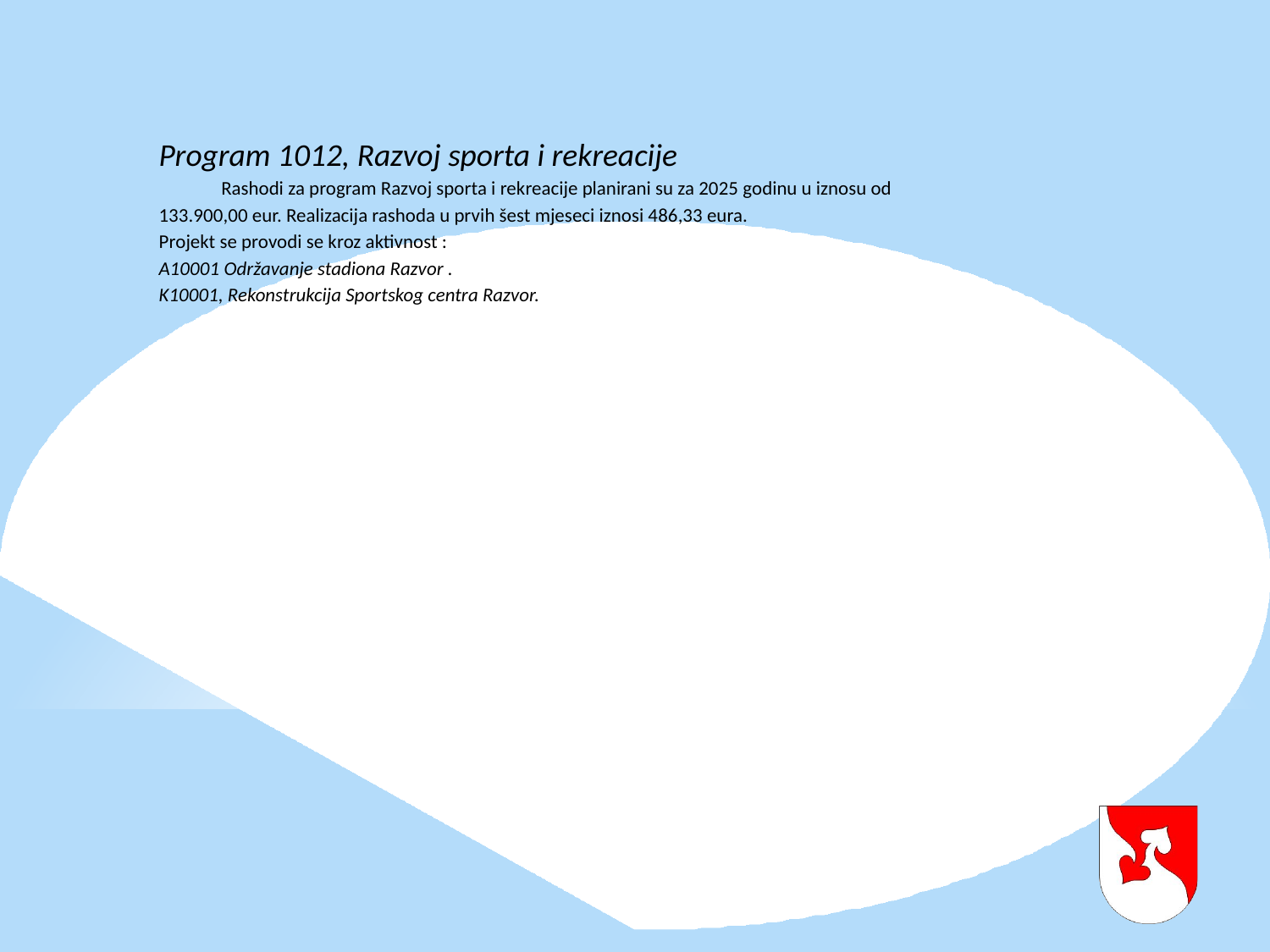

Program 1012, Razvoj sporta i rekreacije
Rashodi za program Razvoj sporta i rekreacije planirani su za 2025 godinu u iznosu od
133.900,00 eur. Realizacija rashoda u prvih šest mjeseci iznosi 486,33 eura.
Projekt se provodi se kroz aktivnost :
A10001 Održavanje stadiona Razvor .
K10001, Rekonstrukcija Sportskog centra Razvor.